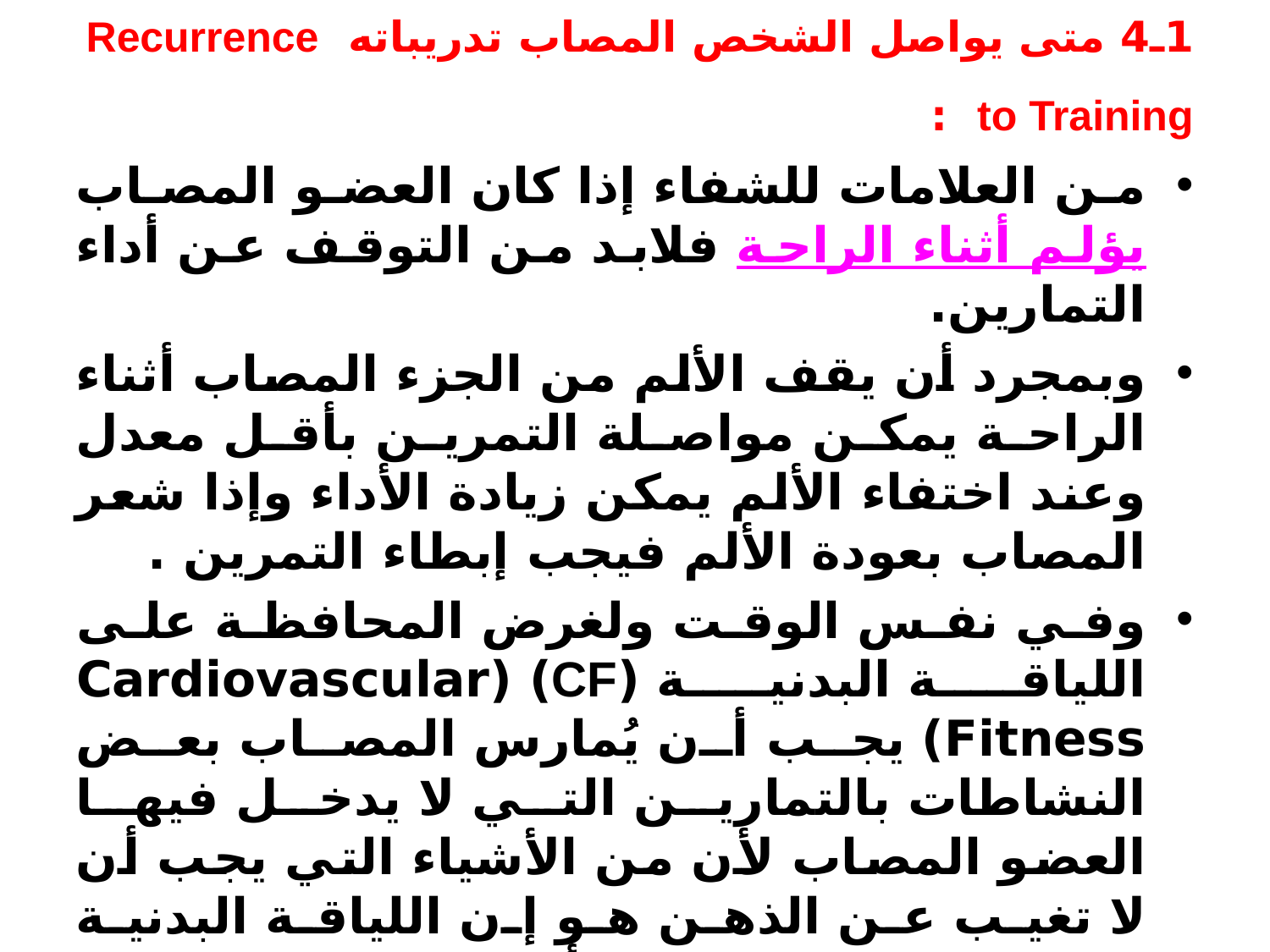

# 1ـ4 متى يواصل الشخص المصاب تدريباته  Recurrence to Training  :
من العلامات للشفاء إذا كان العضو المصاب يؤلم أثناء الراحة فلابد من التوقف عن أداء التمارين.
وبمجرد أن يقف الألم من الجزء المصاب أثناء الراحة يمكن مواصلة التمرين بأقل معدل وعند اختفاء الألم يمكن زيادة الأداء وإذا شعر المصاب بعودة الألم فيجب إبطاء التمرين .
وفي نفس الوقت ولغرض المحافظة على اللياقة البدنية (CF) (Cardiovascular Fitness) يجب أن يُمارس المصاب بعض النشاطات بالتمارين التي لا يدخل فيها العضو المصاب لأن من الأشياء التي يجب أن لا تغيب عن الذهن هو إن اللياقة البدنية يمكن فقدها بسرعة إذا أهمل التدريب.